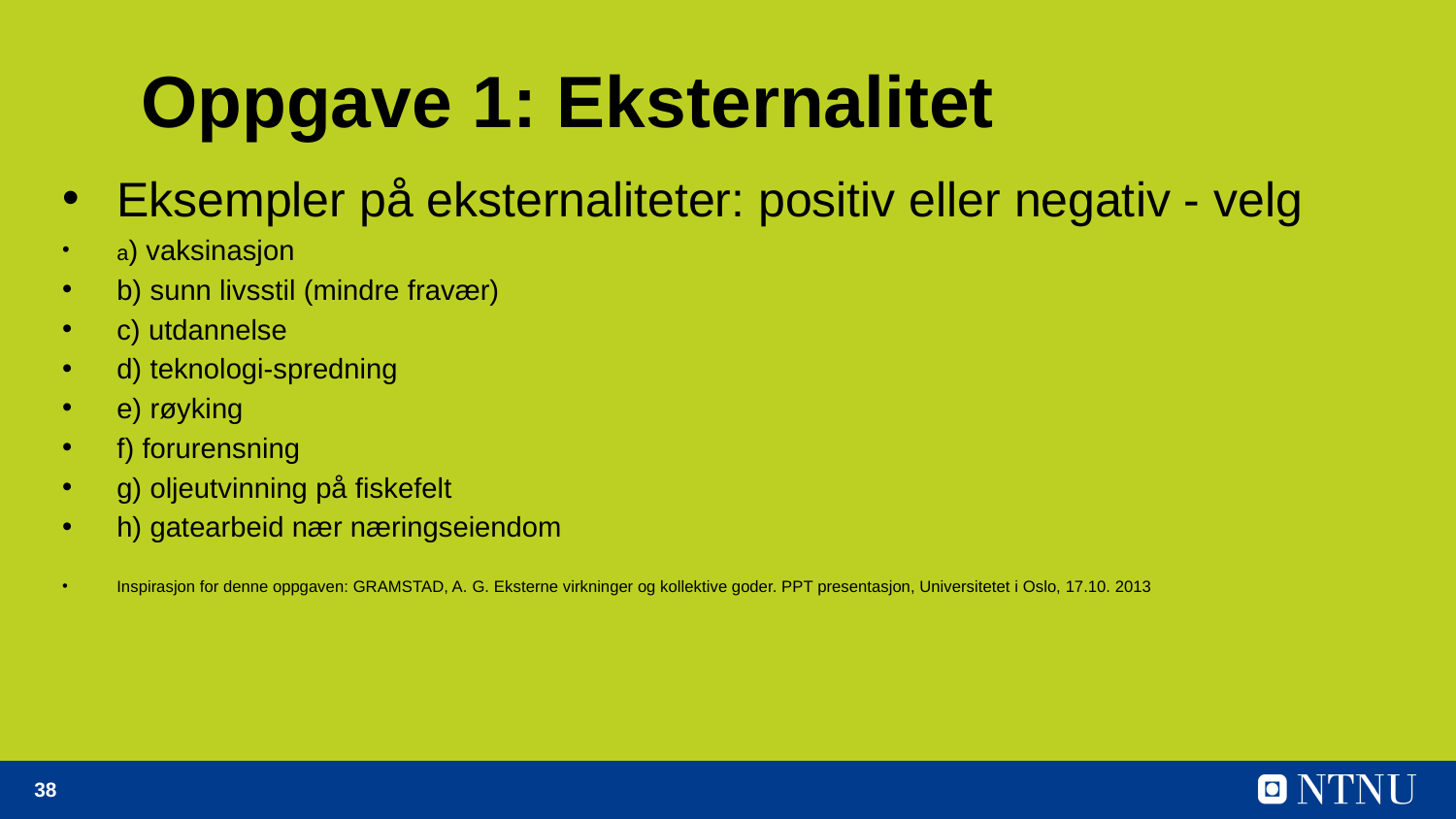

# Oppgave 1: Eksternalitet
Eksempler på eksternaliteter: positiv eller negativ - velg
a) vaksinasjon
b) sunn livsstil (mindre fravær)
c) utdannelse
d) teknologi-spredning
e) røyking
f) forurensning
g) oljeutvinning på fiskefelt
h) gatearbeid nær næringseiendom

Inspirasjon for denne oppgaven: GRAMSTAD, A. G. Eksterne virkninger og kollektive goder. PPT presentasjon, Universitetet i Oslo, 17.10. 2013